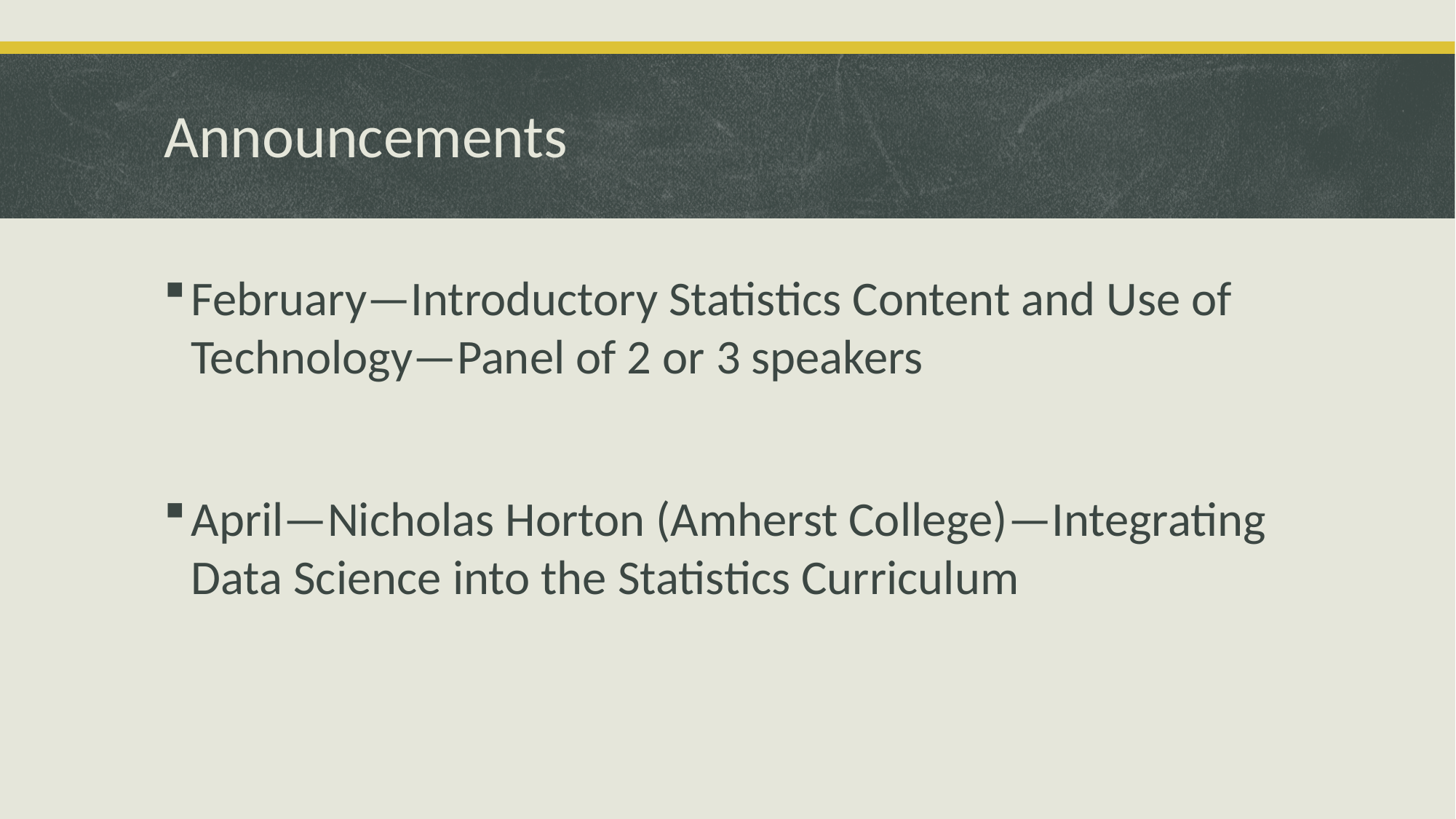

# Announcements
February—Introductory Statistics Content and Use of Technology—Panel of 2 or 3 speakers

April—Nicholas Horton (Amherst College)—Integrating Data Science into the Statistics Curriculum